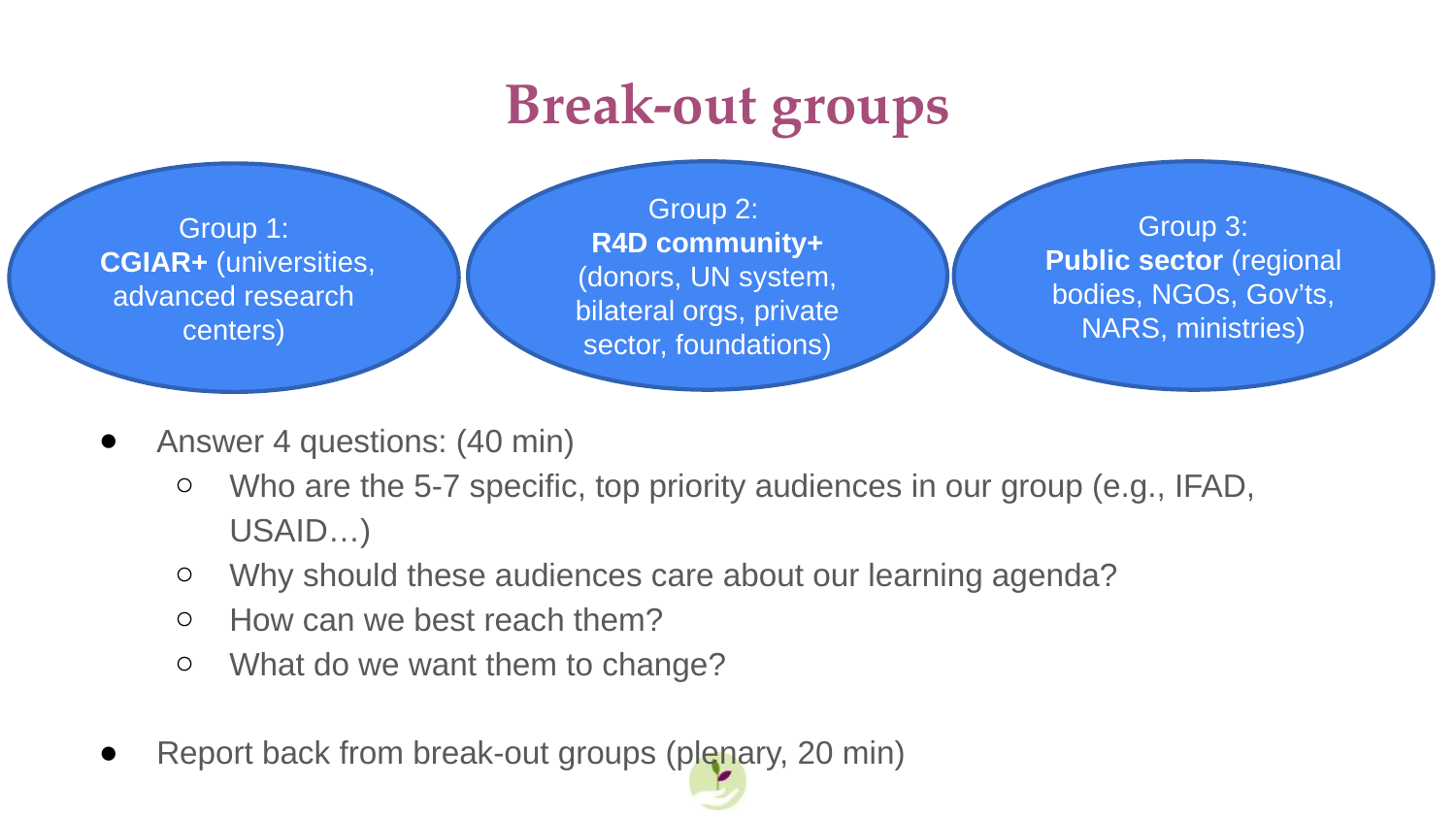

# Break-out groups
Group 2:
R4D community+ (donors, UN system, bilateral orgs, private sector, foundations)
Group 3:
Public sector (regional bodies, NGOs, Gov’ts, NARS, ministries)
Group 1:
 CGIAR+ (universities, advanced research centers)
Answer 4 questions: (40 min)
Who are the 5-7 specific, top priority audiences in our group (e.g., IFAD, USAID…)
Why should these audiences care about our learning agenda?
How can we best reach them?
What do we want them to change?

Report back from break-out groups (plenary, 20 min)